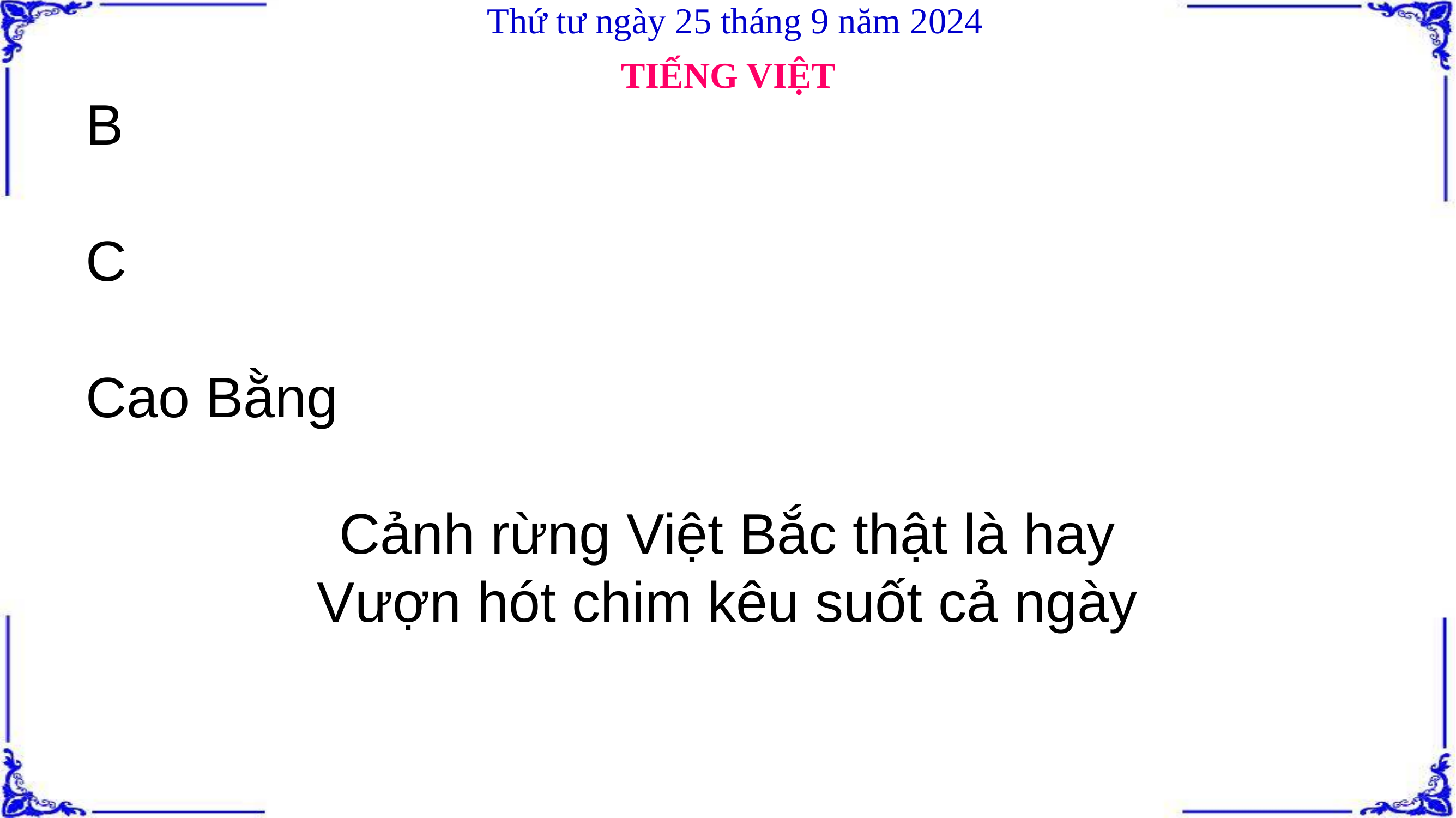

Thứ tư ngày 25 tháng 9 năm 2024
TIẾNG VIỆT

B

C

Cao Bằng

Cảnh rừng Việt Bắc thật là hay
Vượn hót chim kêu suốt cả ngày